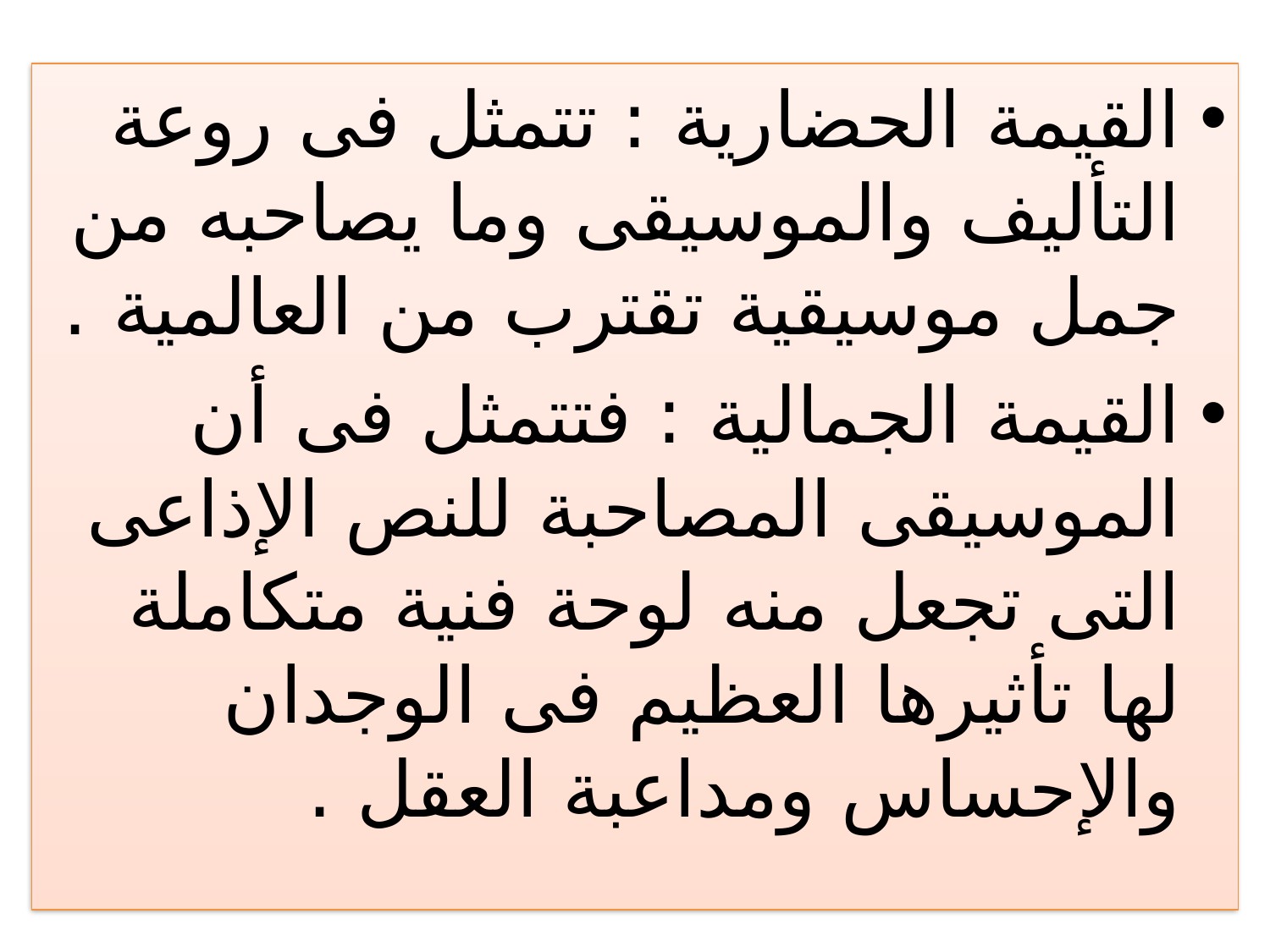

القيمة الحضارية : تتمثل فى روعة التأليف والموسيقى وما يصاحبه من جمل موسيقية تقترب من العالمية .
القيمة الجمالية : فتتمثل فى أن الموسيقى المصاحبة للنص الإذاعى التى تجعل منه لوحة فنية متكاملة لها تأثيرها العظيم فى الوجدان والإحساس ومداعبة العقل .